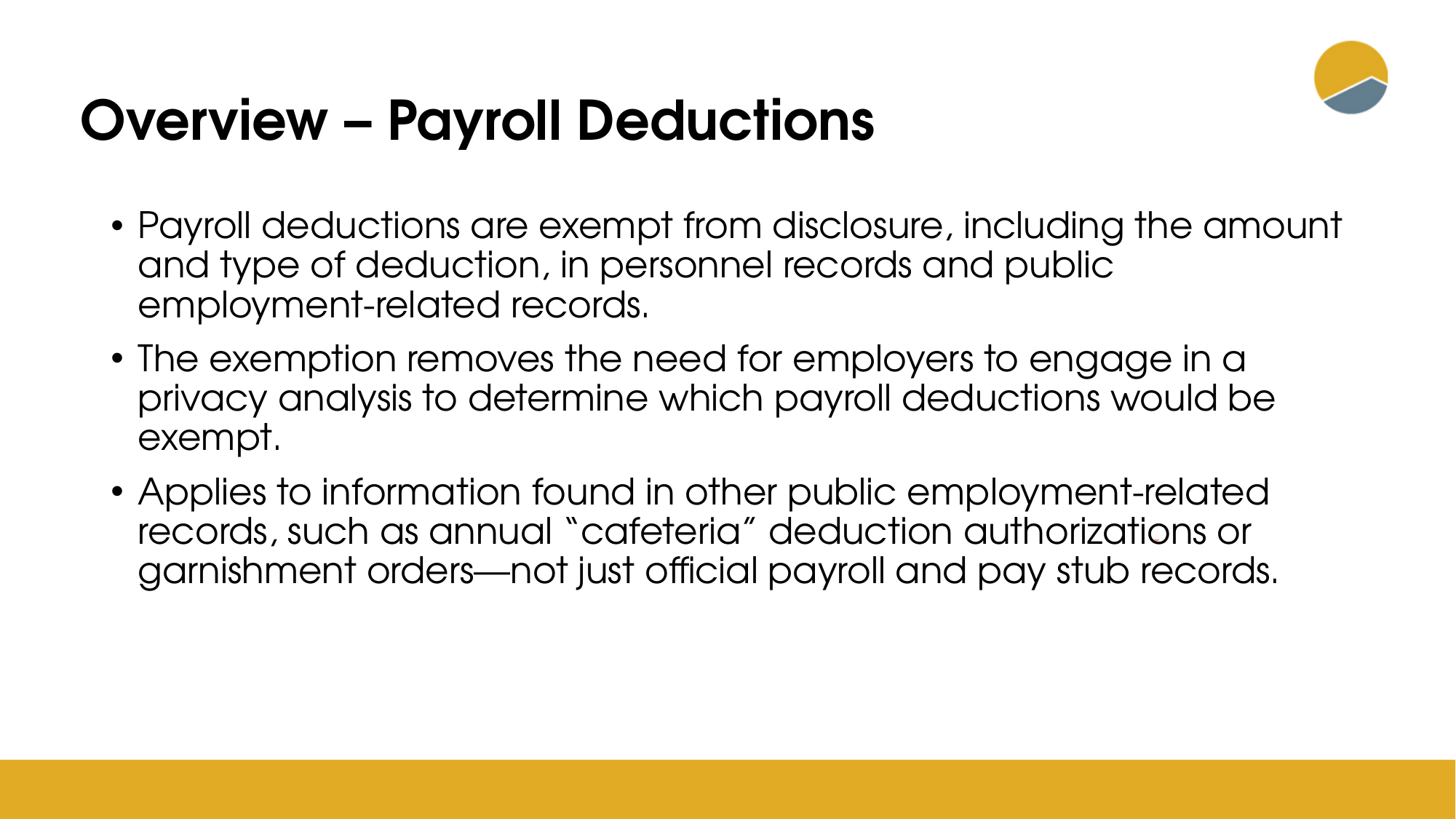

# Overview – Payroll Deductions
Payroll deductions are exempt from disclosure, including the amount and type of deduction, in personnel records and public employment-related records.
The exemption removes the need for employers to engage in a privacy analysis to determine which payroll deductions would be exempt.
Applies to information found in other public employment-related records, such as annual “cafeteria” deduction authorizations or garnishment orders—not just official payroll and pay stub records.